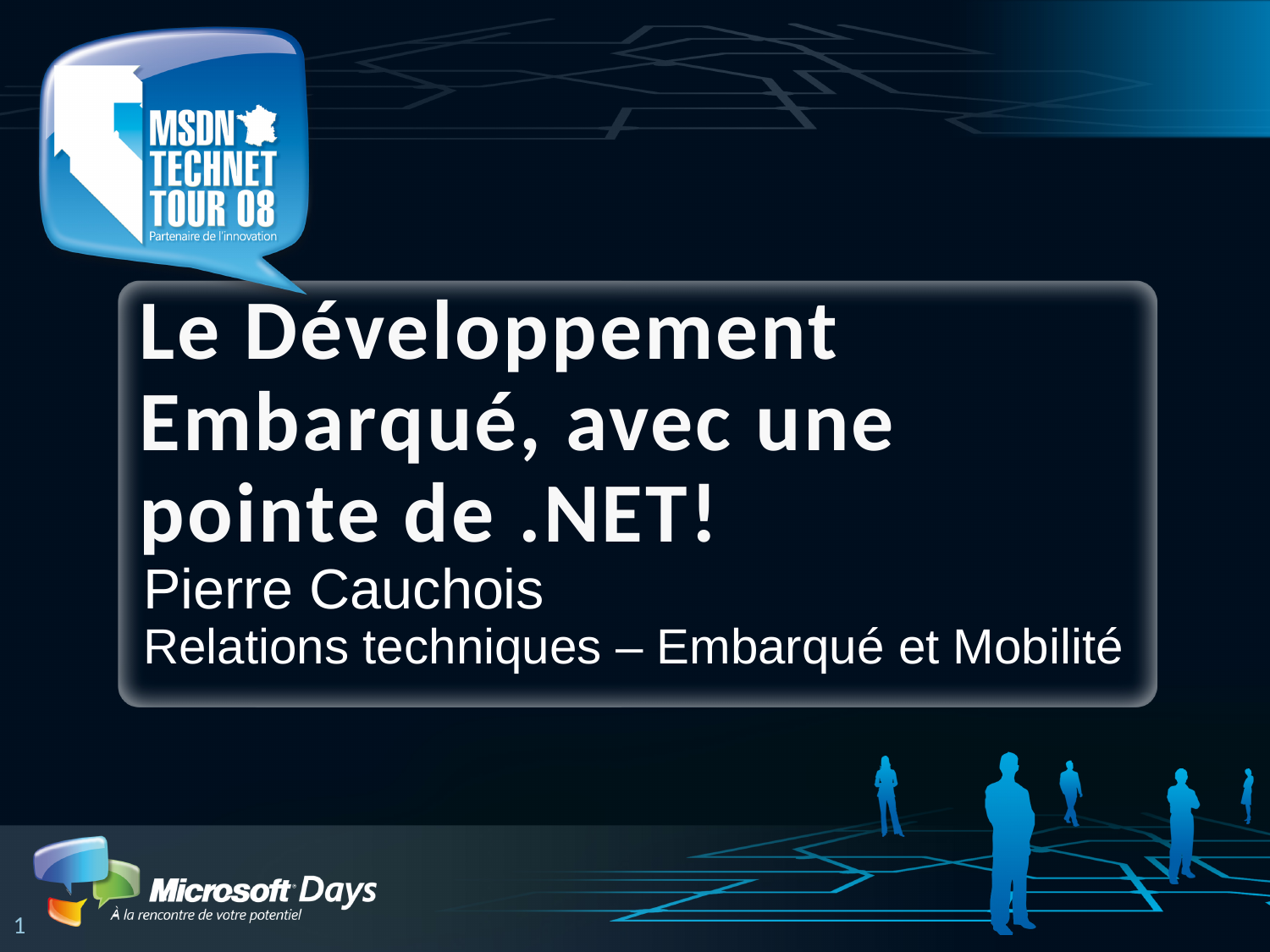

# Le Développement Embarqué, avec une pointe de .NET!
Pierre Cauchois
Relations techniques – Embarqué et Mobilité